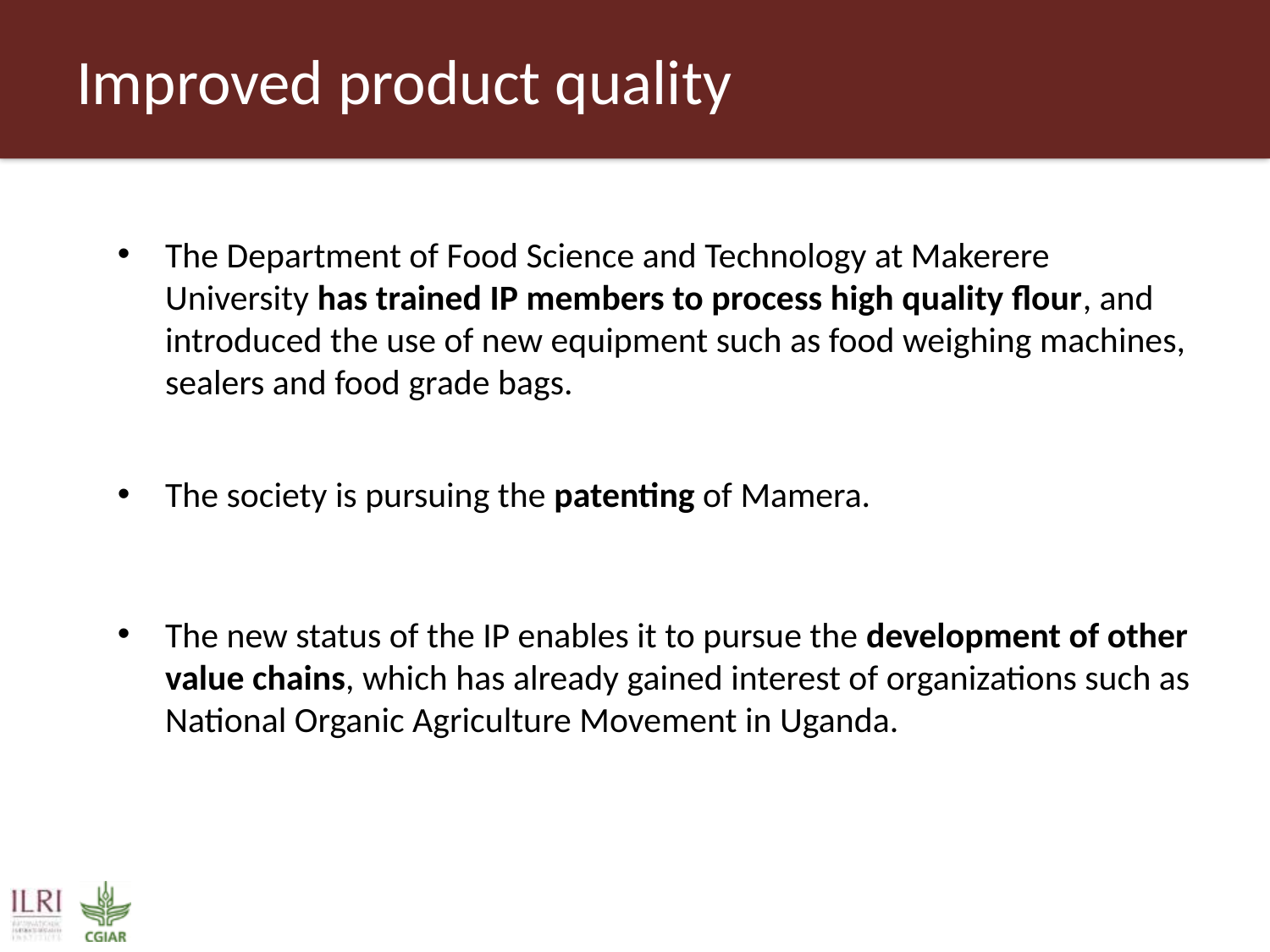

# Improved product quality
The Department of Food Science and Technology at Makerere University has trained IP members to process high quality flour, and introduced the use of new equipment such as food weighing machines, sealers and food grade bags.
The society is pursuing the patenting of Mamera.
The new status of the IP enables it to pursue the development of other value chains, which has already gained interest of organizations such as National Organic Agriculture Movement in Uganda.